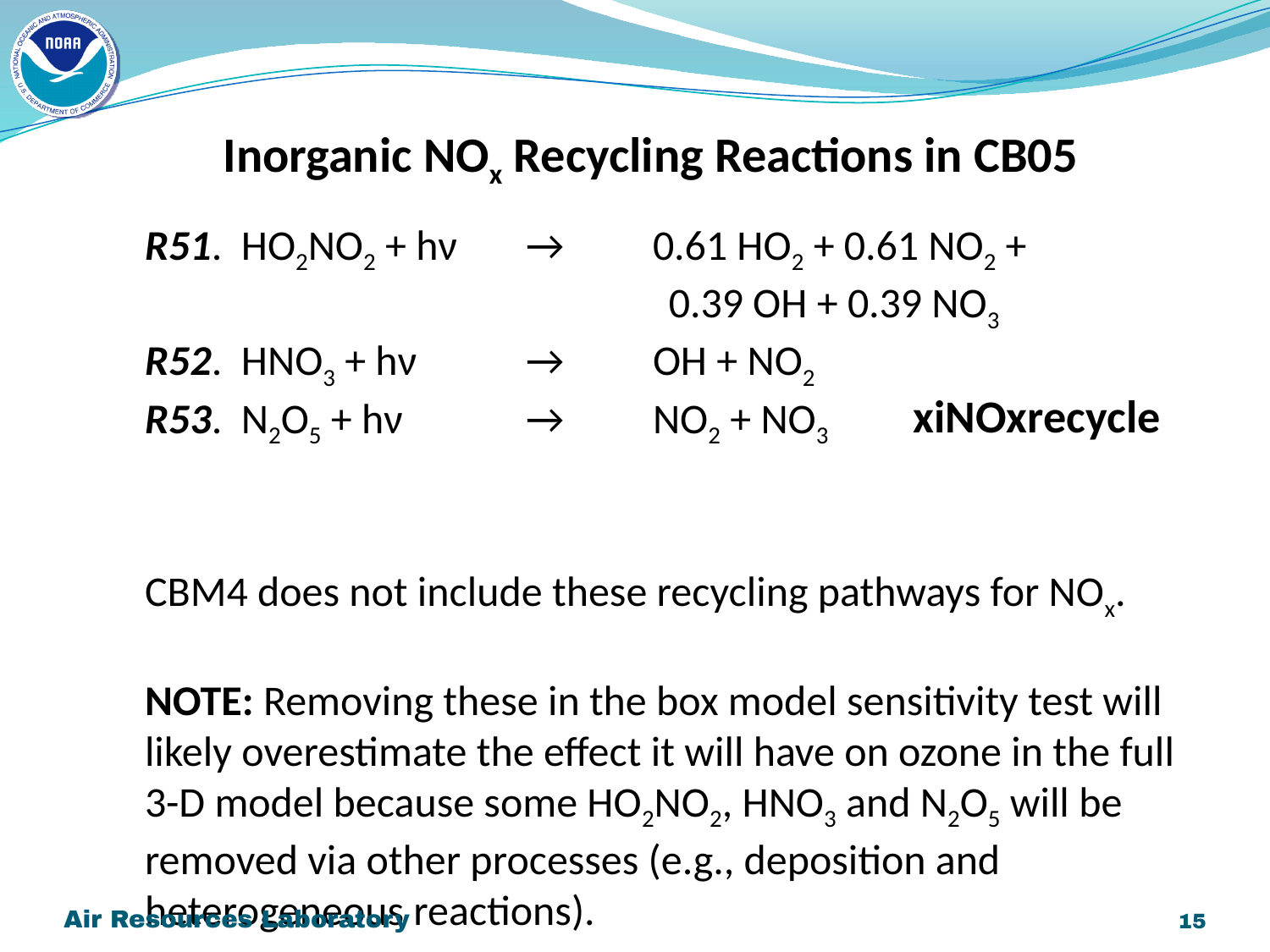

Inorganic NOx Recycling Reactions in CB05
	R51.  HO2NO2 + hν	→	0.61 HO2 + 0.61 NO2 + 				               0.39 OH + 0.39 NO3
	R52.  HNO3 + hν	→	OH + NO2
	R53.  N2O5 + hν	→	NO2 + NO3

	CBM4 does not include these recycling pathways for NOx.

	NOTE: Removing these in the box model sensitivity test will likely overestimate the effect it will have on ozone in the full 3-D model because some HO2NO2, HNO3 and N2O5 will be removed via other processes (e.g., deposition and heterogeneous reactions).
xiNOxrecycle
Air Resources Laboratory
15